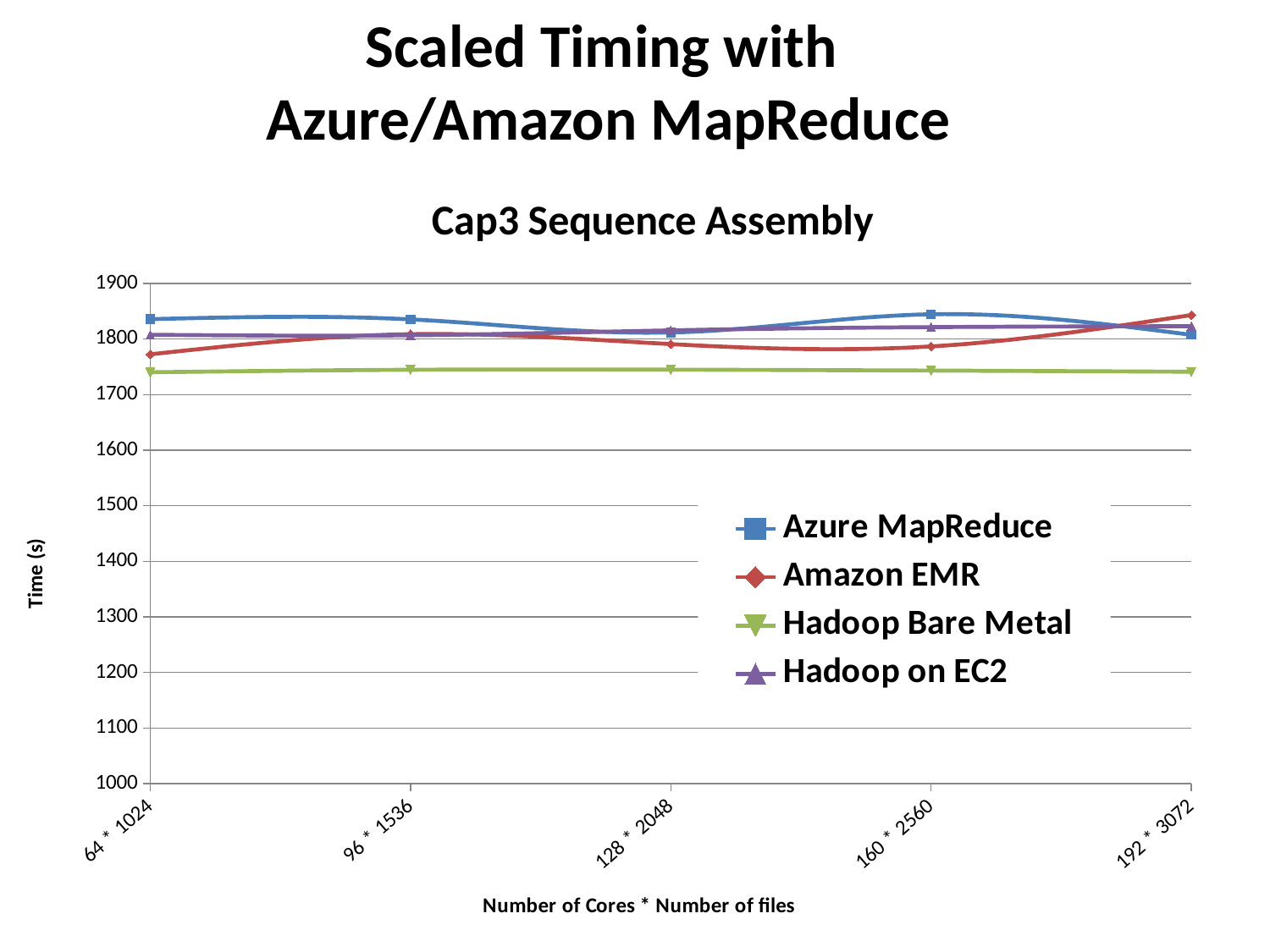

# Scaled Timing with Azure/Amazon MapReduce

### Chart: Cap3 Sequence Assembly

| Category | Azure MapReduce | Amazon EMR | Hadoop Bare Metal | Hadoop on EC2 |
|---|---|---|---|---|
| 64 * 1024 | 1835.928 | 1772.625 | 1740.3329999999999 | 1807.728 |
| 96 * 1536 | 1835.471 | 1808.829 | 1744.777 | 1806.84 |
| 128 * 2048 | 1811.8739999999998 | 1790.984 | 1744.987 | 1815.718 |
| 160 * 2560 | 1844.696 | 1786.797 | 1743.368 | 1821.548 |
| 192 * 3072 | 1807.6029999999998 | 1843.238 | 1741.265 | 1823.1829999999998 |